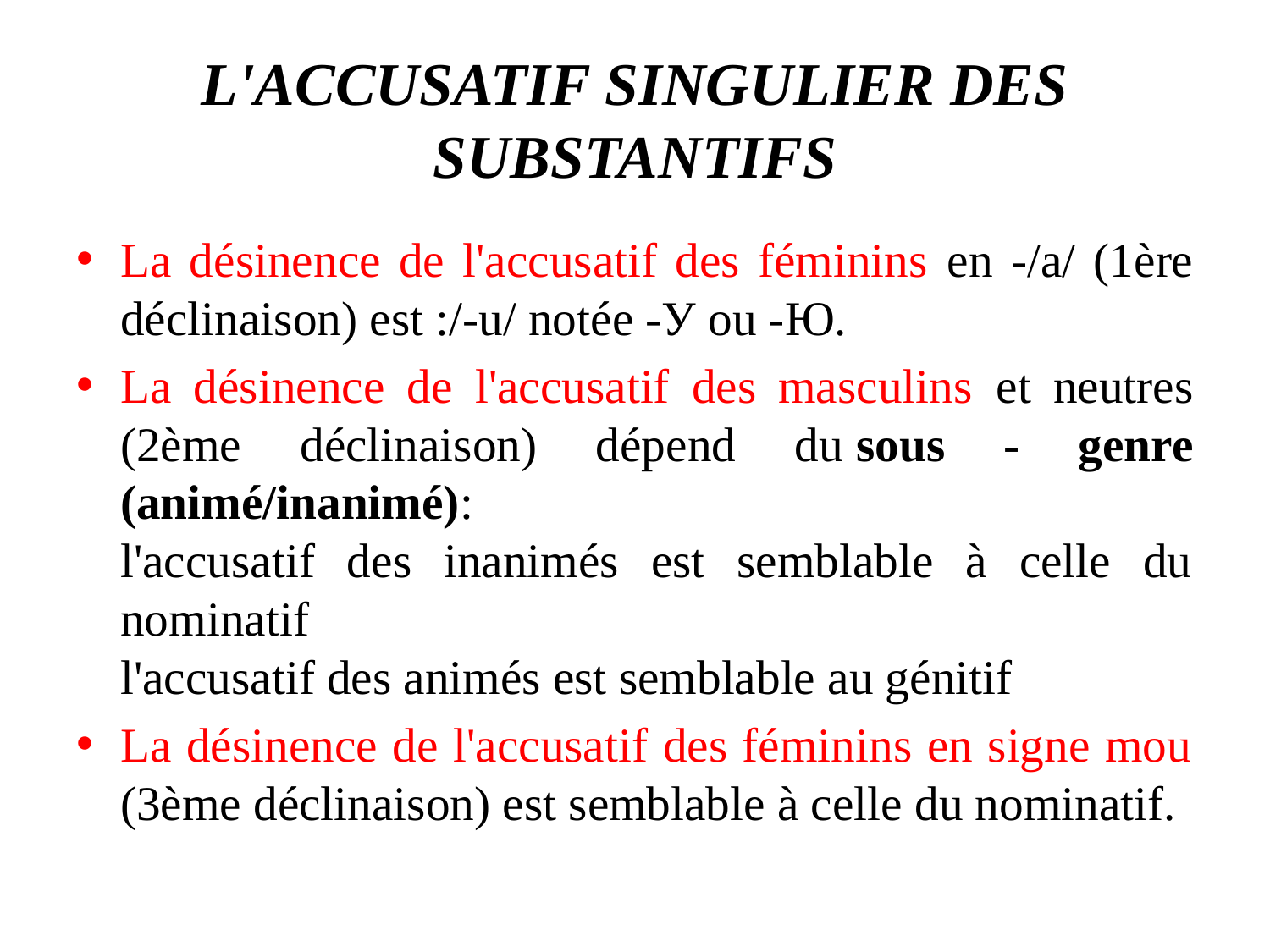

# L'ACCUSATIF SINGULIER DES SUBSTANTIFS
La désinence de l'accusatif des féminins en -/a/ (1ère déclinaison) est :/-u/ notée -У ou -Ю.
La désinence de l'accusatif des masculins et neutres (2ème déclinaison) dépend du sous - genre (animé/inanimé):
l'accusatif des inanimés est semblable à celle du nominatif
l'accusatif des animés est semblable au génitif
La désinence de l'accusatif des féminins en signe mou (3ème déclinaison) est semblable à celle du nominatif.